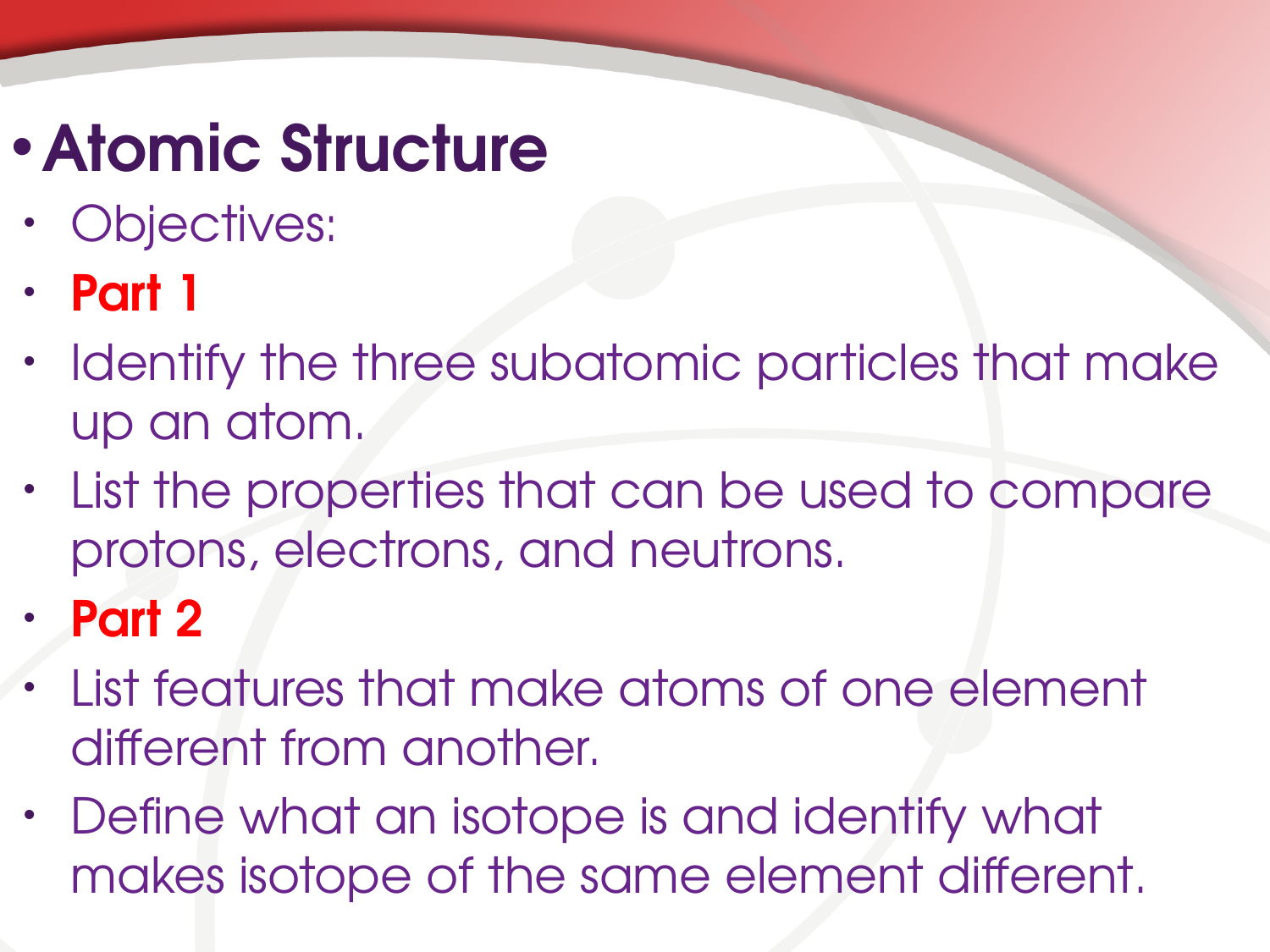

Atomic Structure
Objectives:
Part 1
Identify the three subatomic particles that make up an atom.
List the properties that can be used to compare protons, electrons, and neutrons.
Part 2
List features that make atoms of one element different from another.
Define what an isotope is and identify what makes isotope of the same element different.